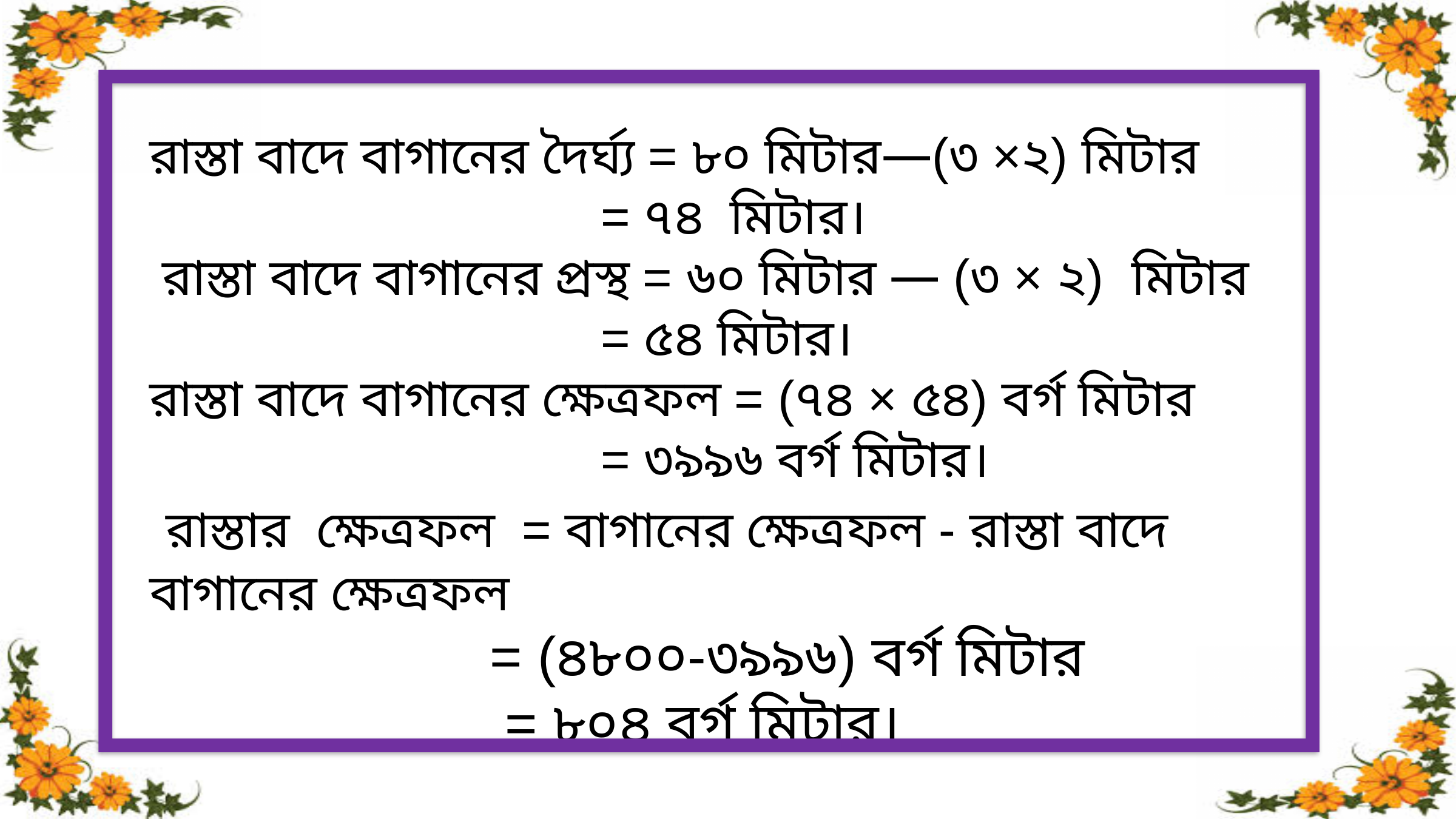

রাস্তা বাদে বাগানের দৈর্ঘ্য = ৮০ মিটার—(৩ ×২) মিটার
                                = ৭৪  মিটার।
 রাস্তা বাদে বাগানের প্রস্থ = ৬০ মিটার — (৩ × ২)  মিটার
                                = ৫৪ মিটার।
রাস্তা বাদে বাগানের ক্ষেত্রফল = (৭৪ × ৫৪) বর্গ মিটার
                                = ৩৯৯৬ বর্গ মিটার।
 রাস্তার  ক্ষেত্রফল  = বাগানের ক্ষেত্রফল - রাস্তা বাদে বাগানের ক্ষেত্রফল
                      = (৪৮০০-৩৯৯৬) বর্গ মিটার
                       = ৮০৪ বর্গ মিটার।